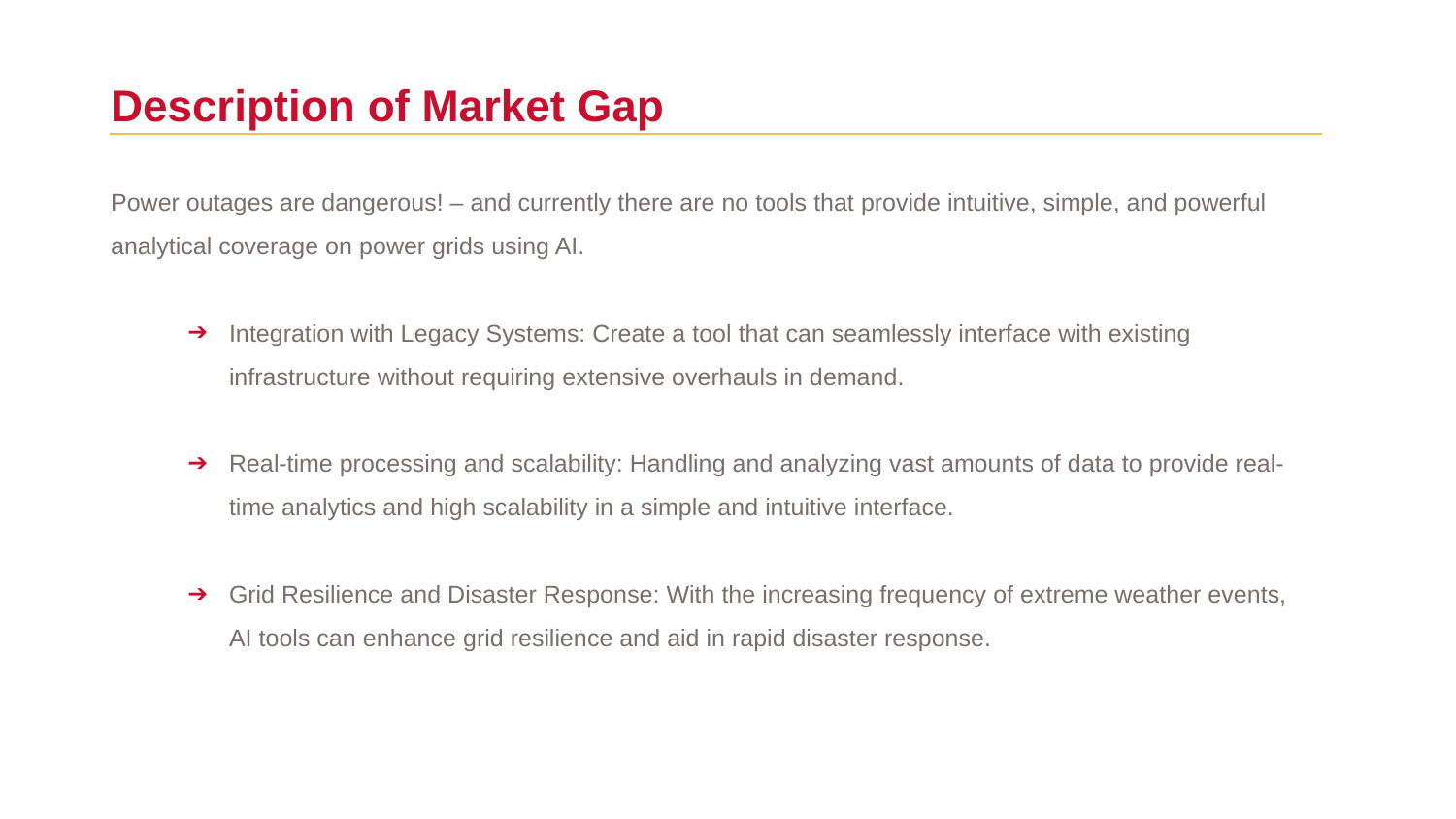

Description of Market Gap
Power outages are dangerous! – and currently there are no tools that provide intuitive, simple, and powerful analytical coverage on power grids using AI.

Integration with Legacy Systems: Create a tool that can seamlessly interface with existing infrastructure without requiring extensive overhauls in demand.

Real-time processing and scalability: Handling and analyzing vast amounts of data to provide real-time analytics and high scalability in a simple and intuitive interface.

Grid Resilience and Disaster Response: With the increasing frequency of extreme weather events, AI tools can enhance grid resilience and aid in rapid disaster response.